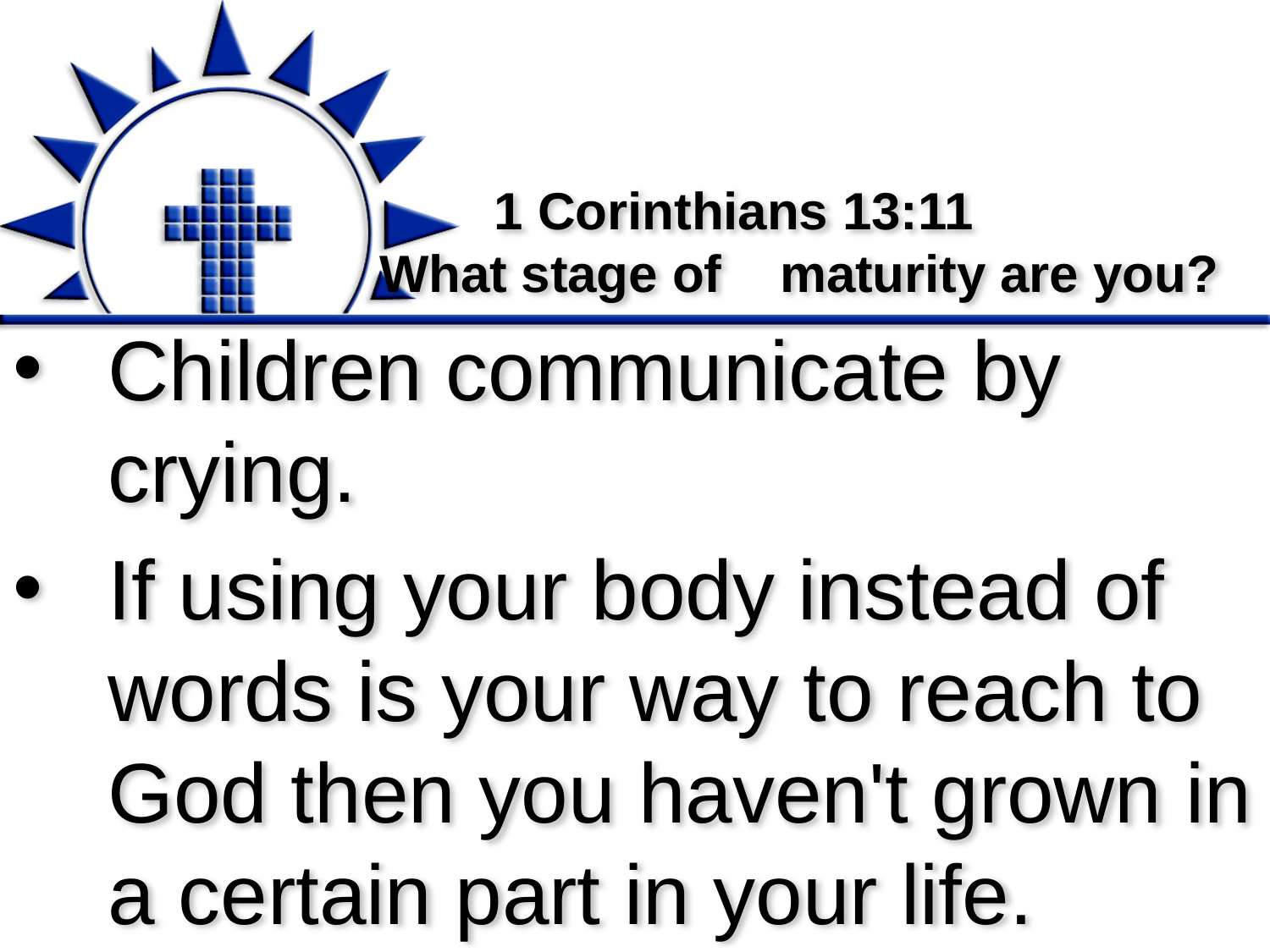

# 1 Corinthians 13:11 What stage of    maturity are you?
Children communicate by crying.
If using your body instead of words is your way to reach to God then you haven't grown in a certain part in your life.